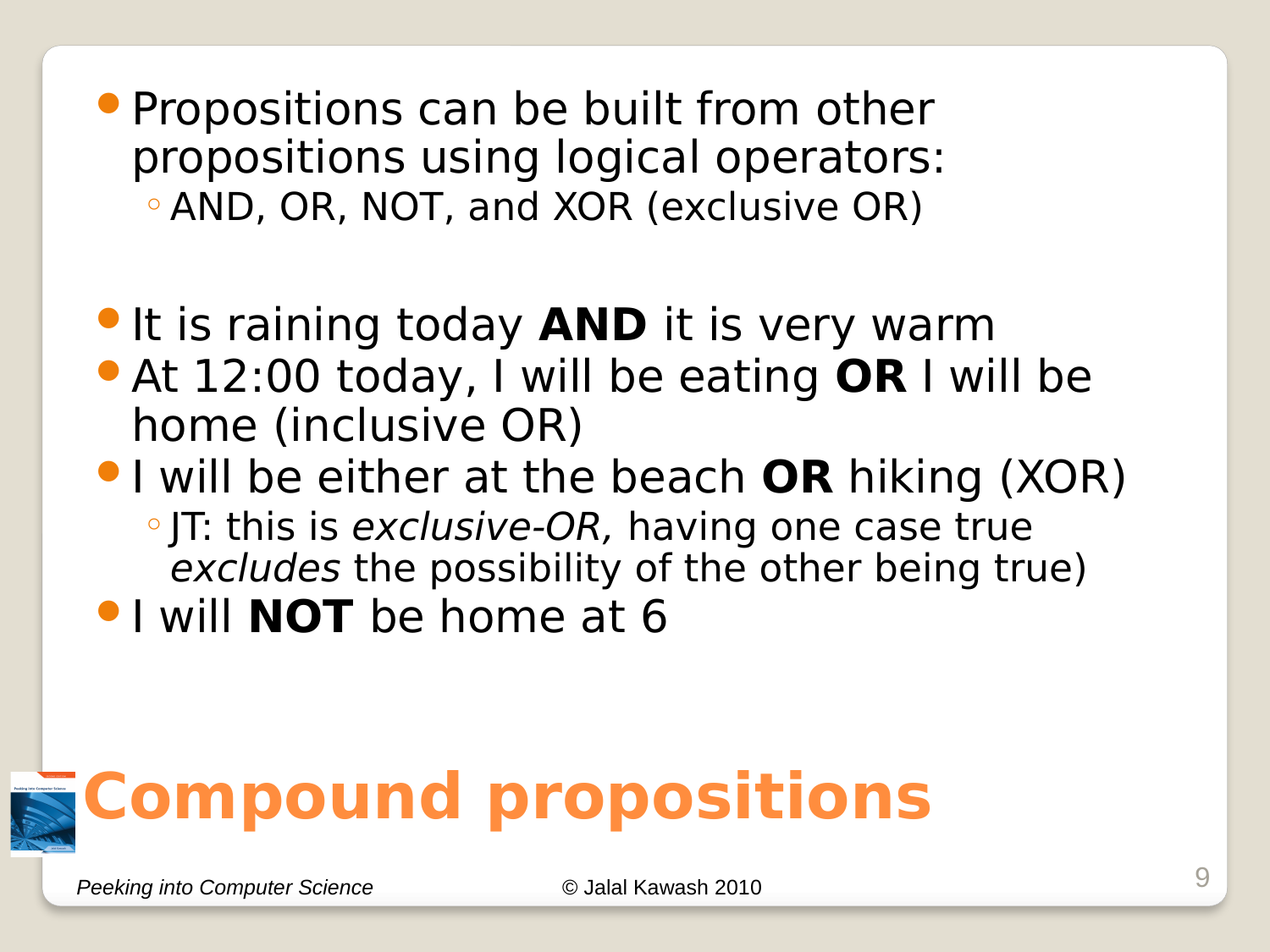

Propositions can be built from other propositions using logical operators:
AND, OR, NOT, and XOR (exclusive OR)

It is raining today AND it is very warm
At 12:00 today, I will be eating OR I will be home (inclusive OR)
I will be either at the beach OR hiking (XOR)
JT: this is exclusive-OR, having one case true excludes the possibility of the other being true)
I will NOT be home at 6

# Compound propositions
9